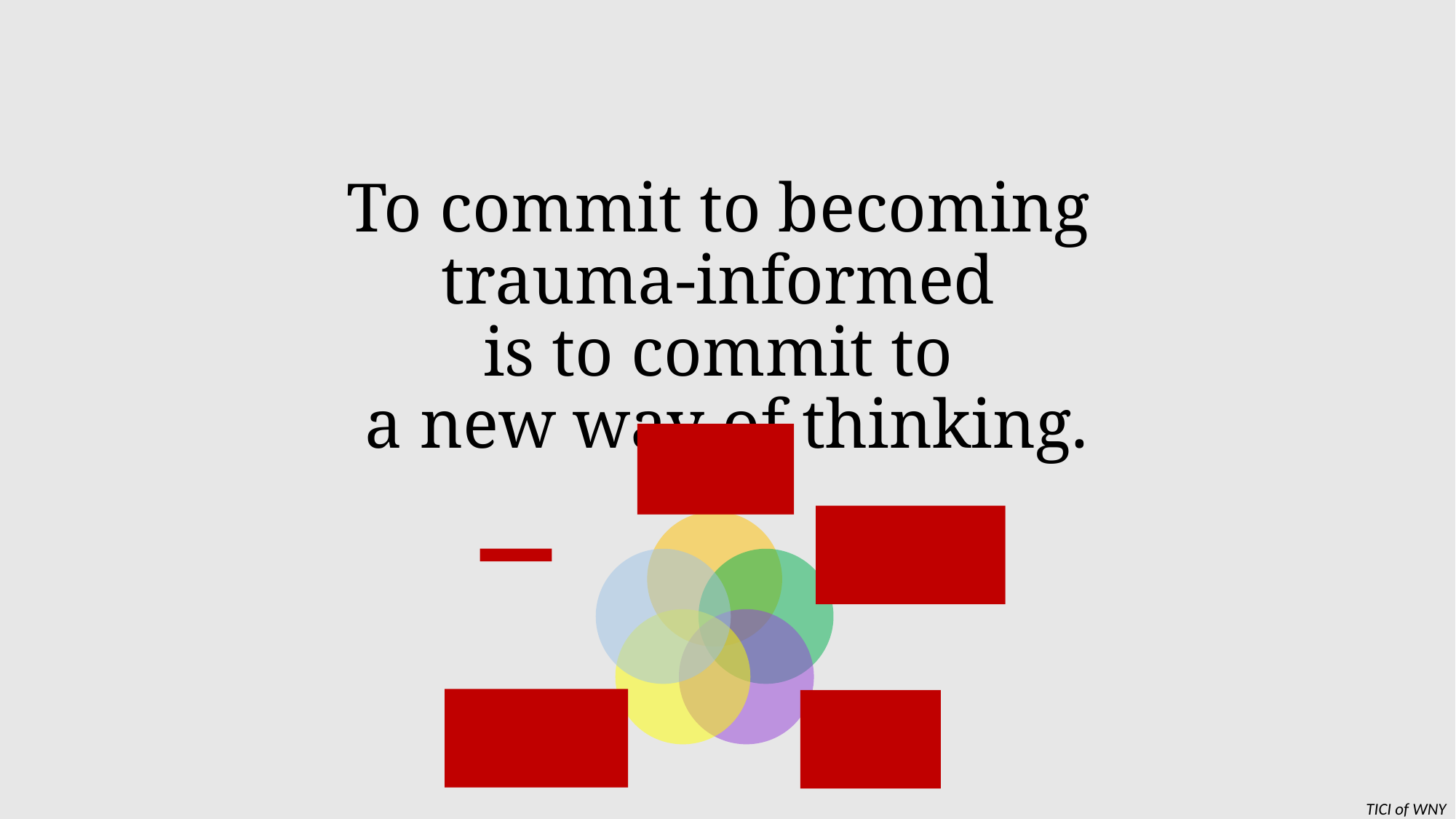

# To commit to becoming trauma-informed is to commit to a new way of thinking.

TICI of WNY